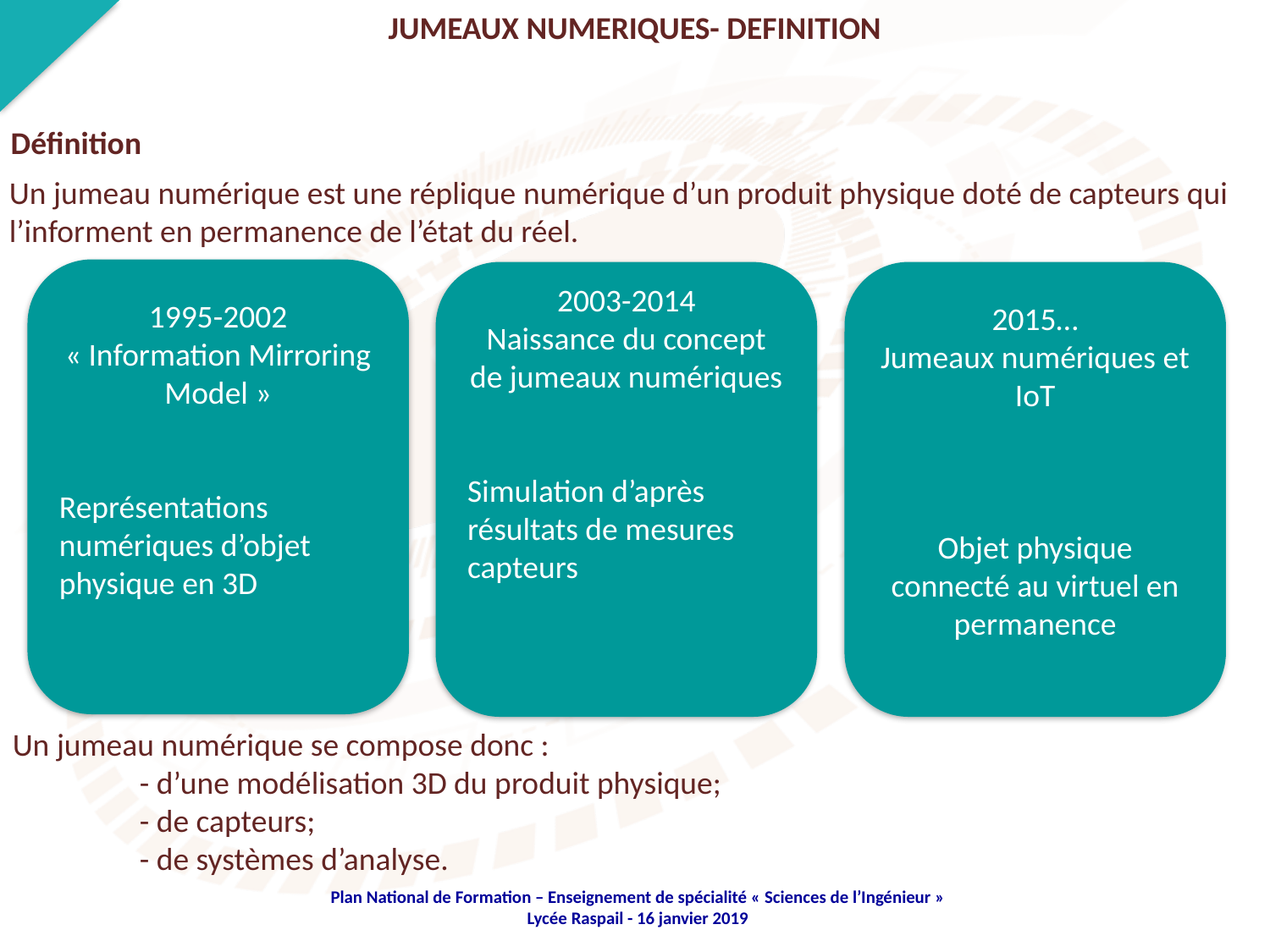

JUMEAUX NUMERIQUES- DEFINITION
Définition
Un jumeau numérique est une réplique numérique d’un produit physique doté de capteurs qui l’informent en permanence de l’état du réel.

1995-2002
« Information Mirroring Model »

Représentations numériques d’objet physique en 3D

2003-2014
Naissance du concept de jumeaux numériques

Simulation d’après résultats de mesures capteurs

2015…
Jumeaux numériques et IoT

Objet physique connecté au virtuel en permanence

Un jumeau numérique se compose donc :
	- d’une modélisation 3D du produit physique;
	- de capteurs;
	- de systèmes d’analyse.